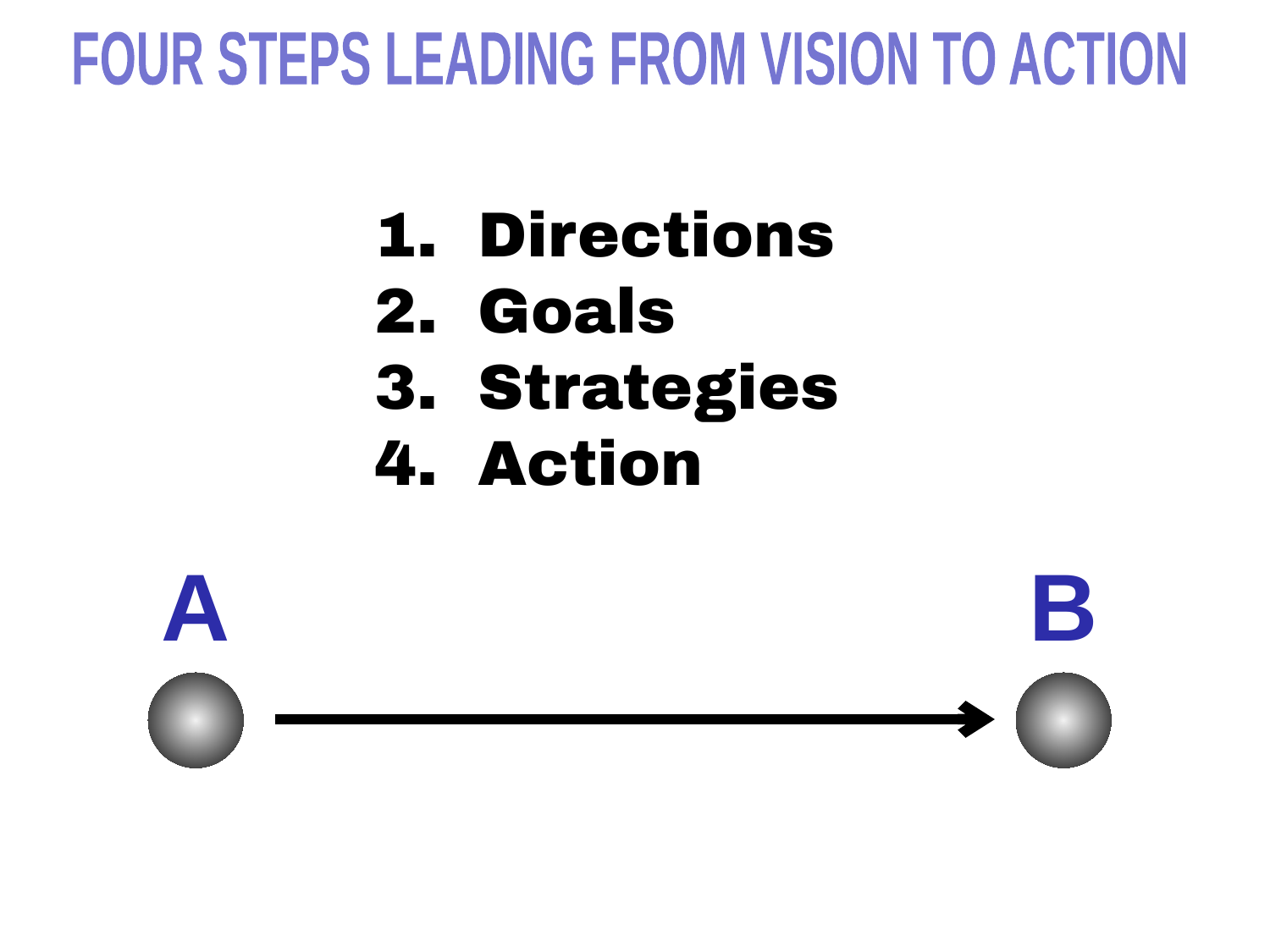

FOUR STEPS LEADING FROM VISION TO ACTION
Directions
Goals
Strategies
Action
A
B